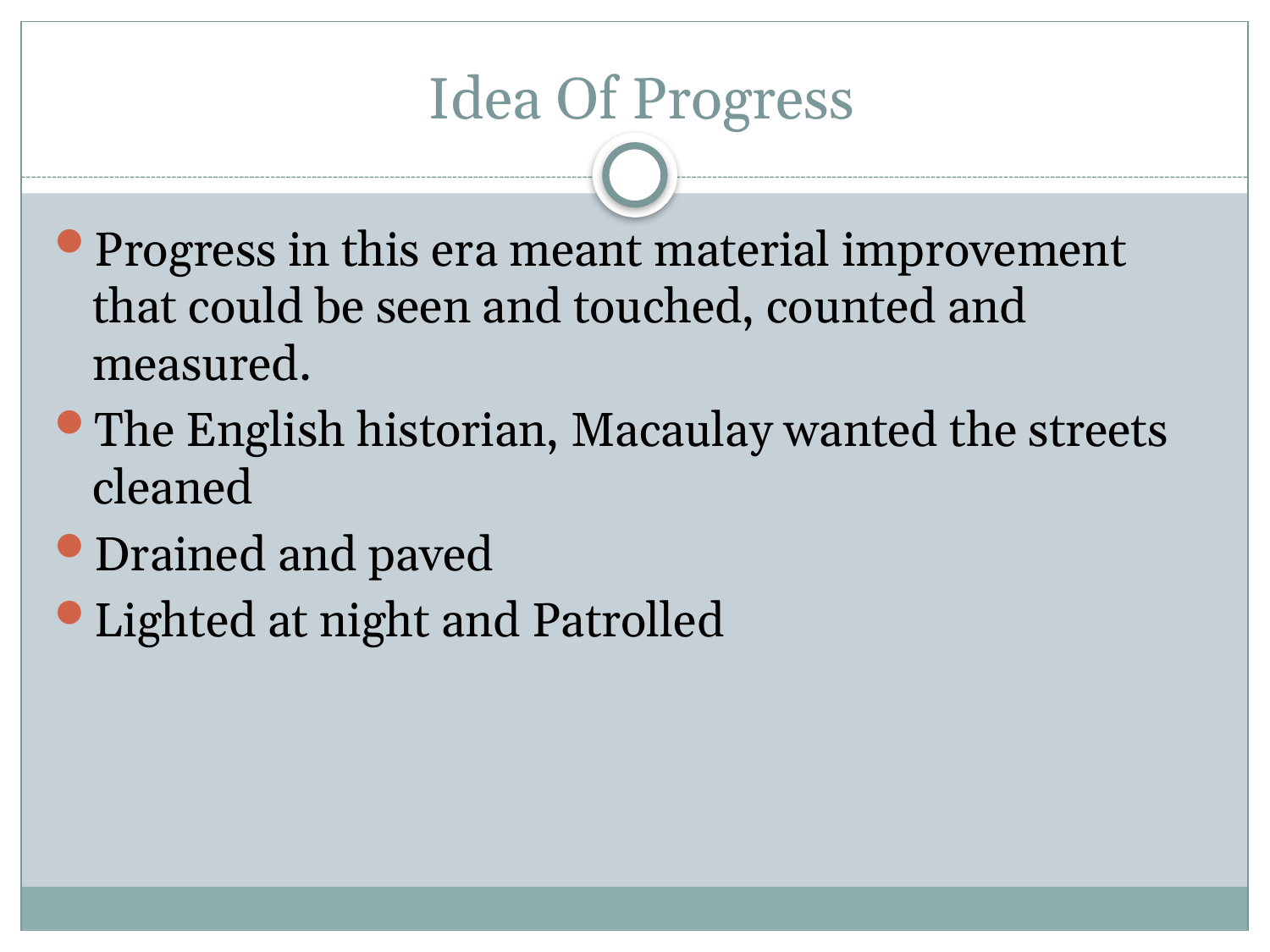

# Idea Of Progress
Progress in this era meant material improvement that could be seen and touched, counted and measured.
The English historian, Macaulay wanted the streets cleaned
Drained and paved
Lighted at night and Patrolled